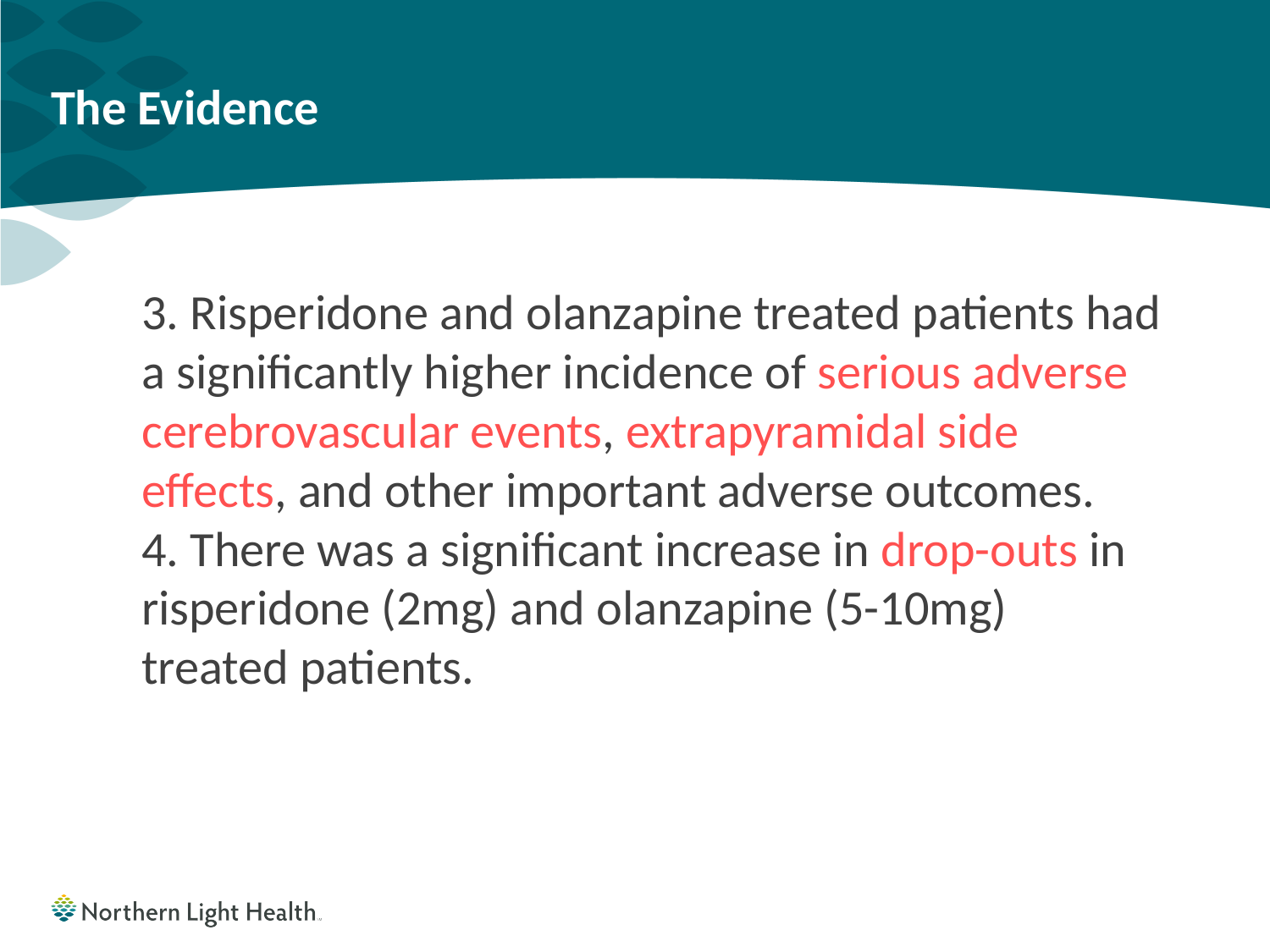

# The Evidence
3. Risperidone and olanzapine treated patients had a significantly higher incidence of serious adverse cerebrovascular events, extrapyramidal side effects, and other important adverse outcomes.
4. There was a significant increase in drop-outs in risperidone (2mg) and olanzapine (5-10mg) treated patients.